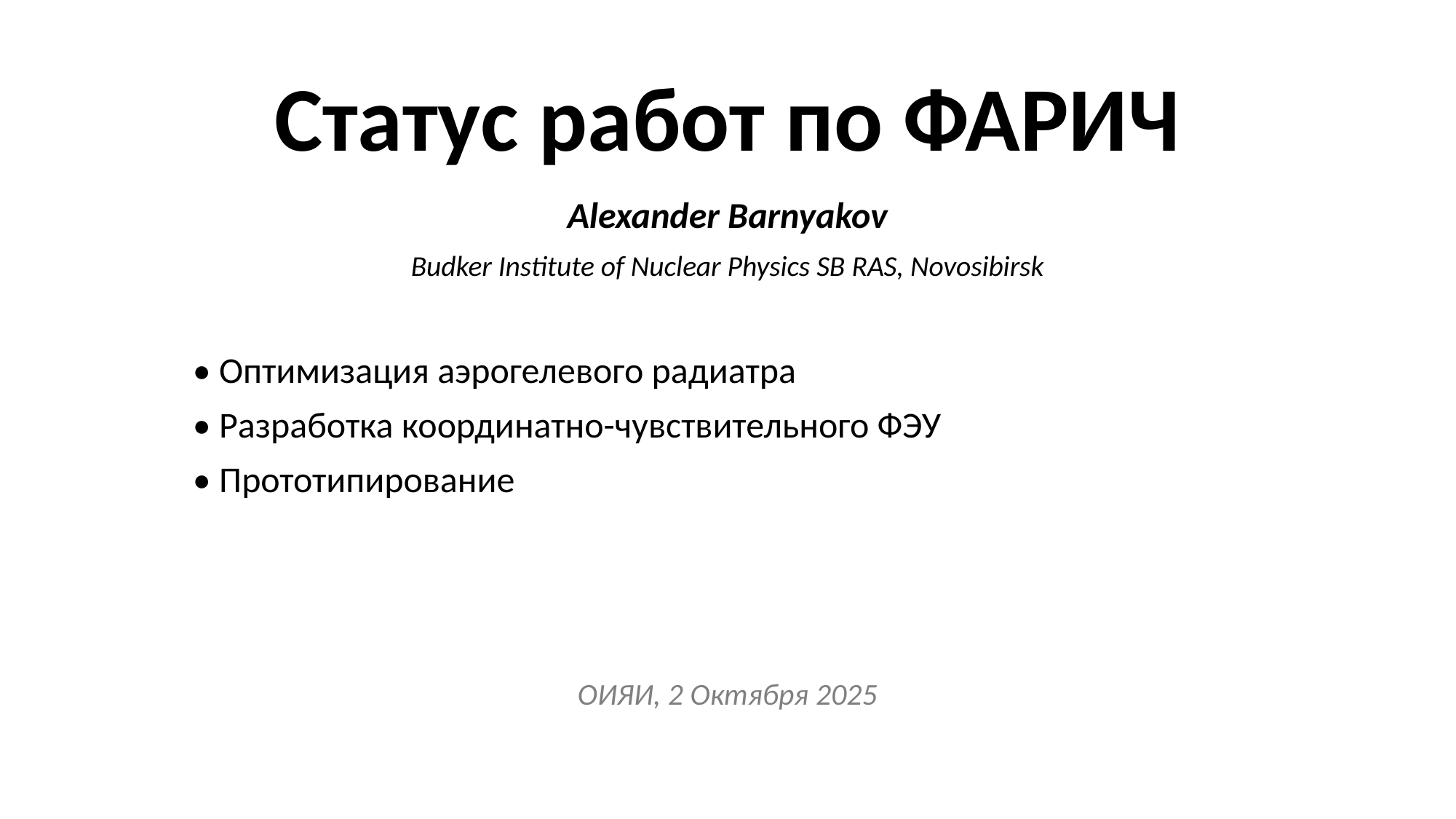

# Статус работ по ФАРИЧ
Alexander Barnyakov
Budker Institute of Nuclear Physics SB RAS, Novosibirsk

• Оптимизация аэрогелевого радиатра
• Разработка координатно-чувствительного ФЭУ
• Прототипирование

ОИЯИ, 2 Октября 2025